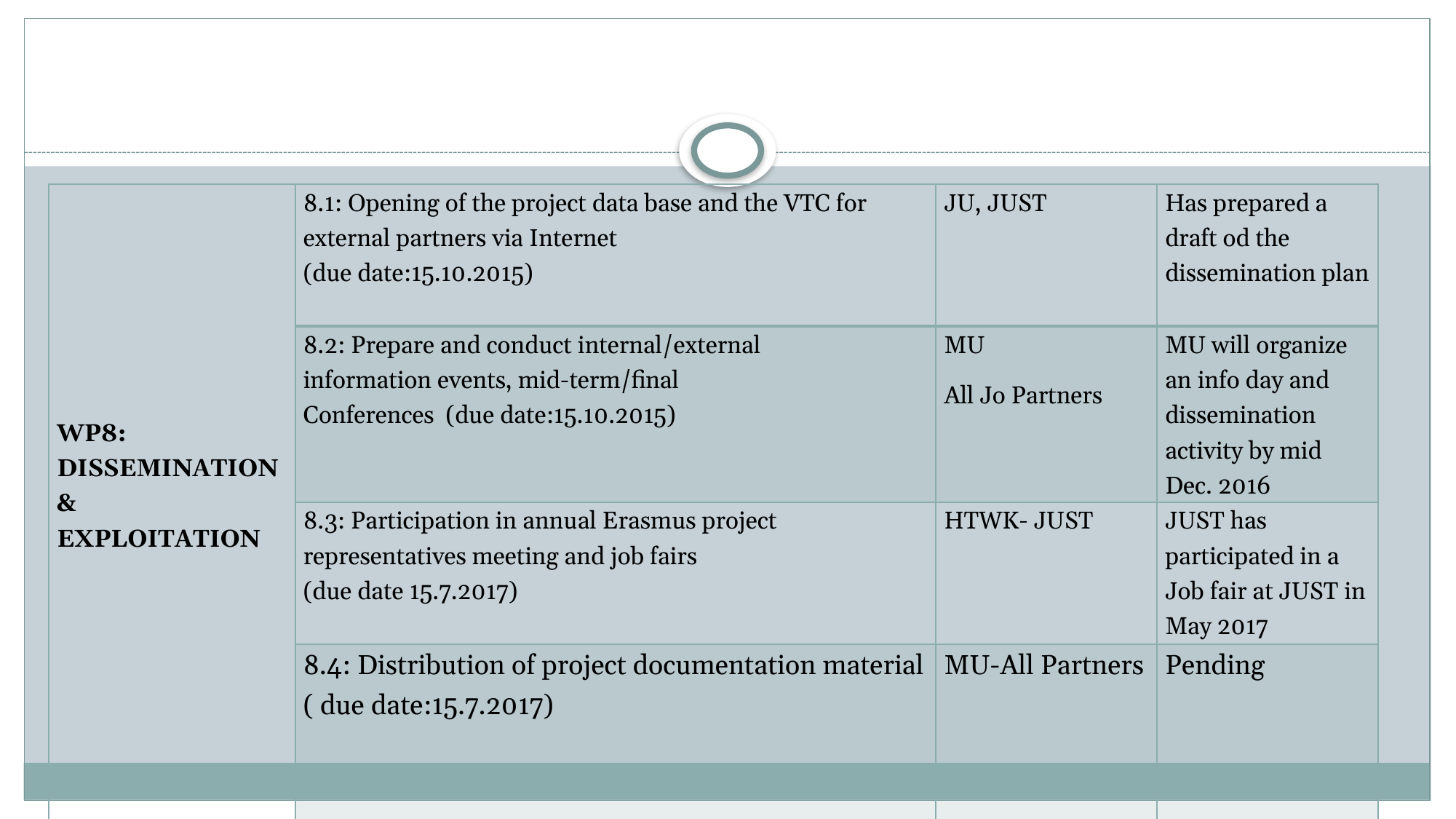

| WP8: DISSEMINATION & EXPLOITATION | 8.1: Opening of the project data base and the VTC for external partners via Internet (due date:15.10.2015) | JU, JUST | Has prepared a draft od the dissemination plan |
| --- | --- | --- | --- |
|  | 8.2: Prepare and conduct internal/external information events, mid-term/final Conferences (due date:15.10.2015) | MU All Jo Partners | MU will organize an info day and dissemination activity by mid Dec. 2016 |
|  | 8.3: Participation in annual Erasmus project representatives meeting and job fairs (due date 15.7.2017) | HTWK- JUST | JUST has participated in a Job fair at JUST in May 2017 |
|  | 8.4: Distribution of project documentation material ( due date:15.7.2017) | MU-All Partners | Pending |